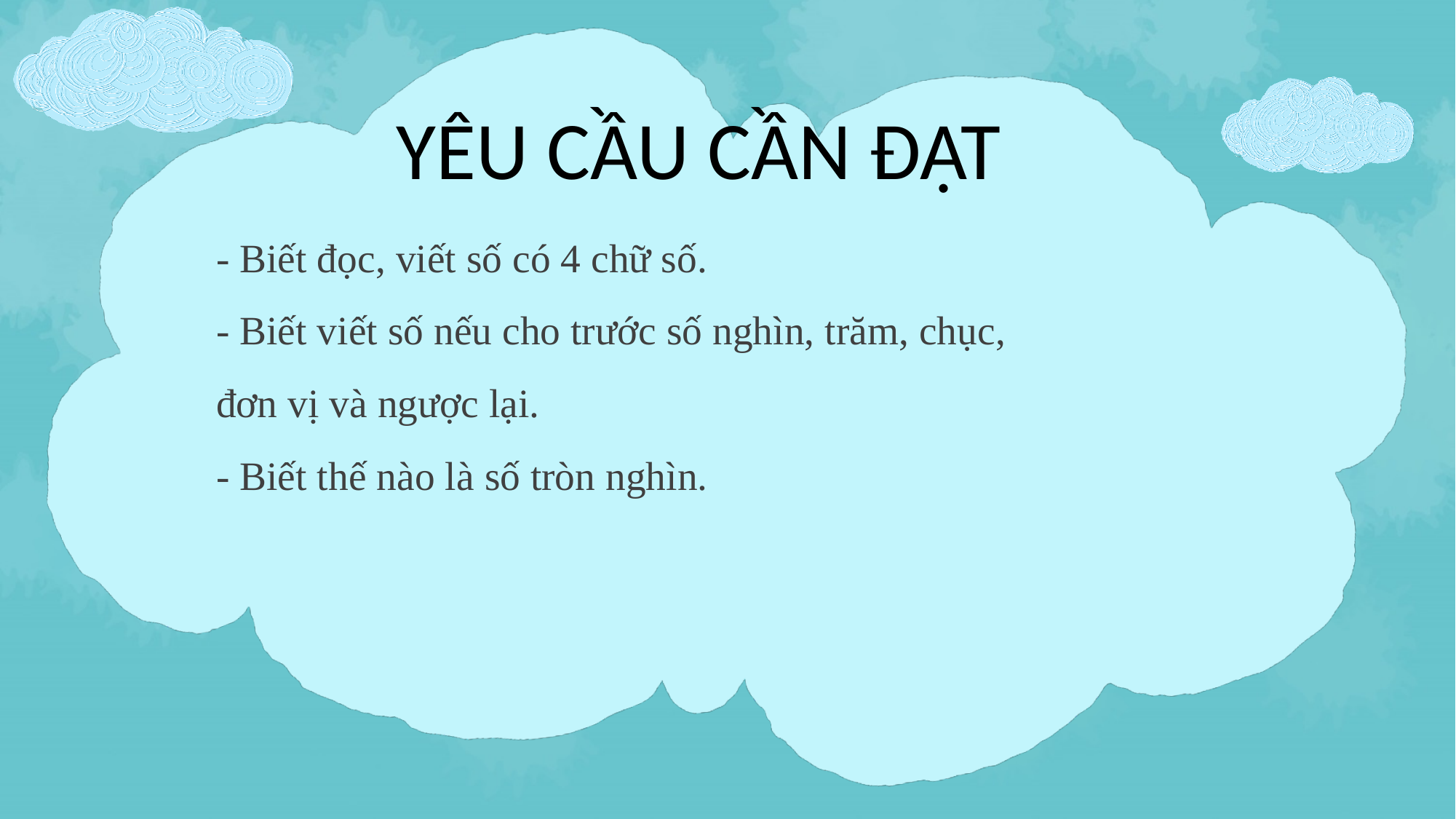

YÊU CẦU CẦN ĐẠT
- Biết đọc, viết số có 4 chữ số.
- Biết viết số nếu cho trước số nghìn, trăm, chục, đơn vị và ngược lại.
- Biết thế nào là số tròn nghìn.